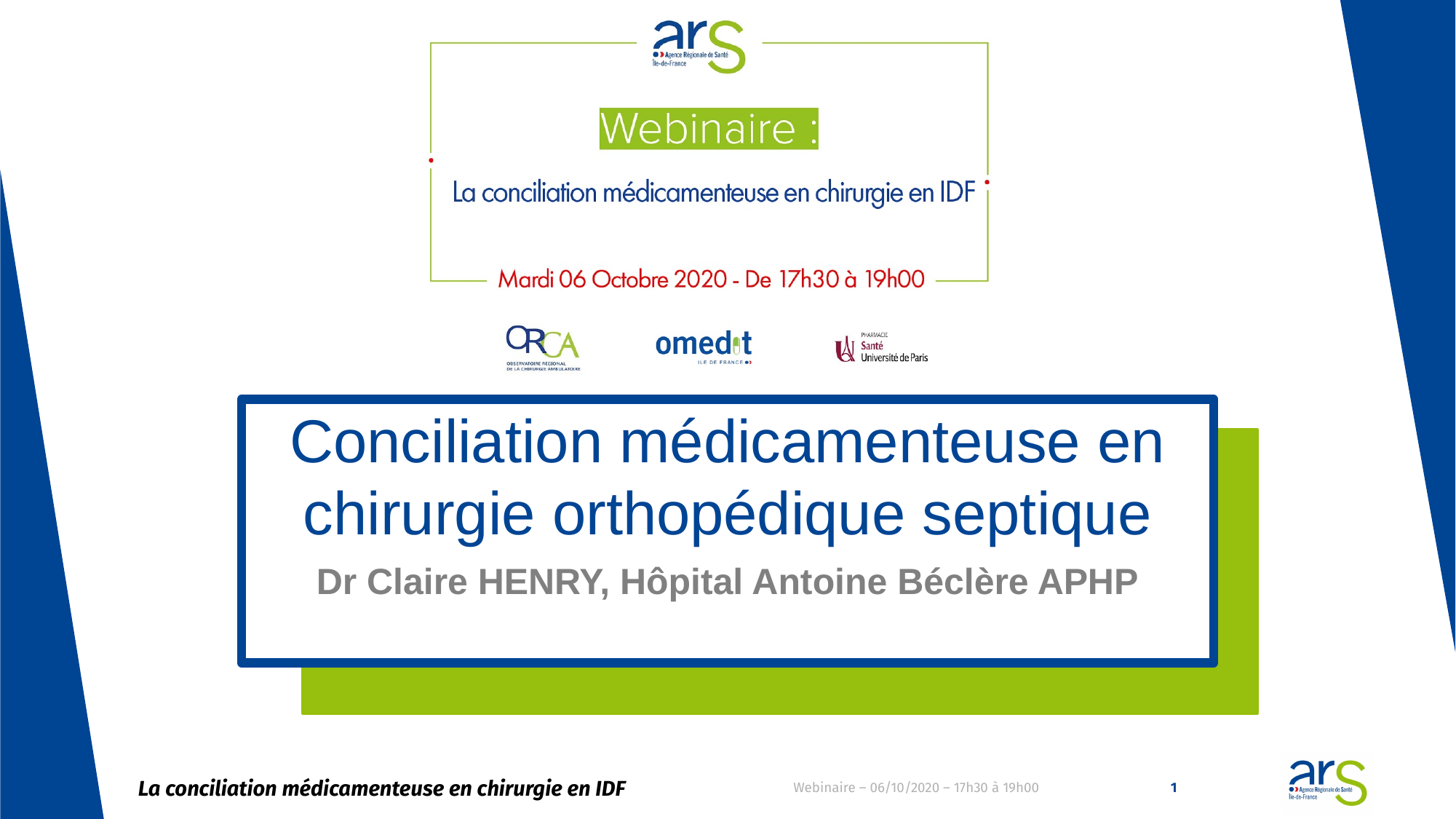

# Conciliation médicamenteuse en chirurgie orthopédique septique
Dr Claire HENRY, Hôpital Antoine Béclère APHP
La conciliation médicamenteuse en chirurgie en IDF
Webinaire – 06/10/2020 – 17h30 à 19h00
1